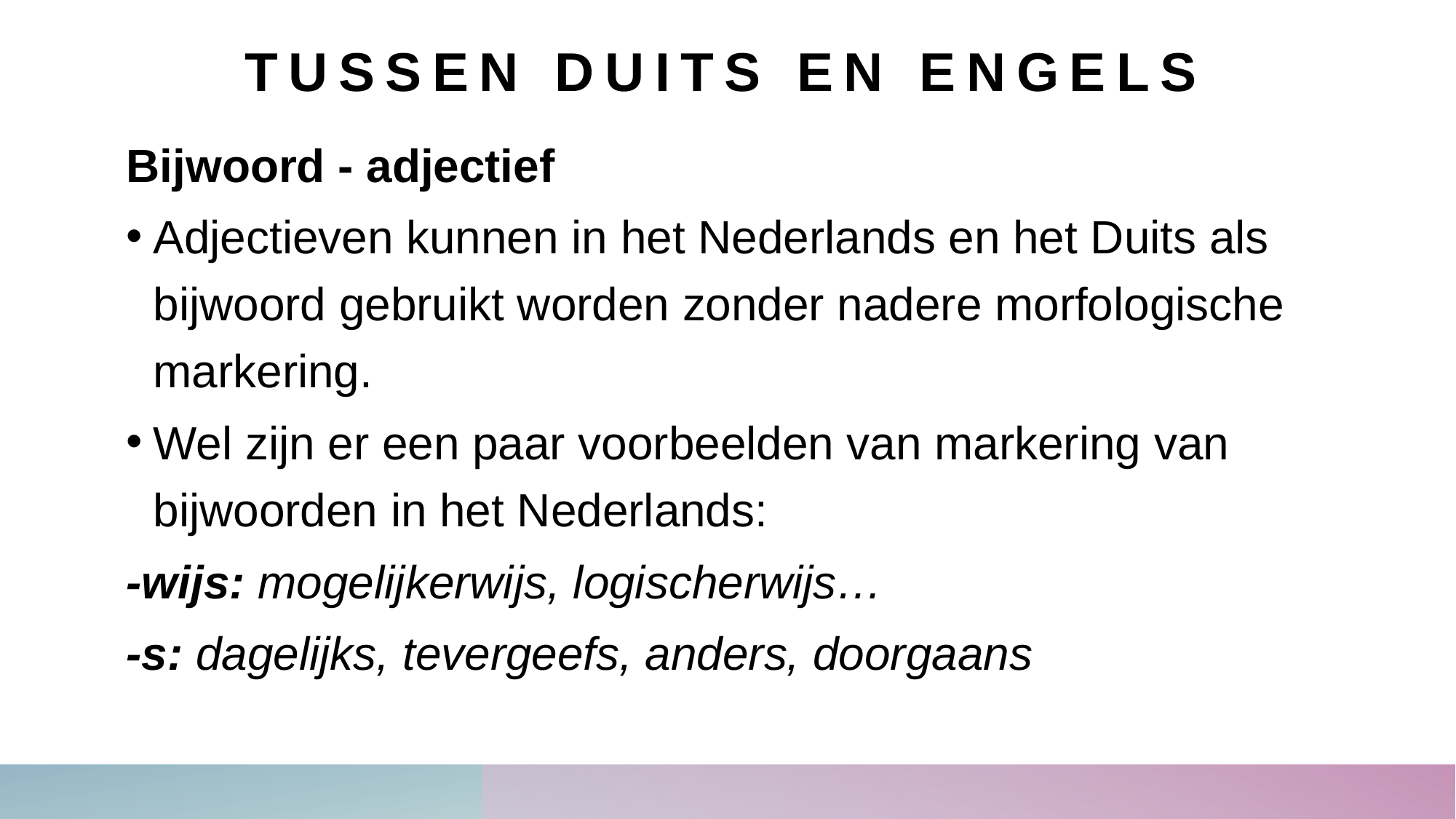

# Tussen Duits en ENgels
Bijwoord - adjectief
Adjectieven kunnen in het Nederlands en het Duits als bijwoord gebruikt worden zonder nadere morfologische markering.
Wel zijn er een paar voorbeelden van markering van bijwoorden in het Nederlands:
-wijs: mogelijkerwijs, logischerwijs…
-s: dagelijks, tevergeefs, anders, doorgaans